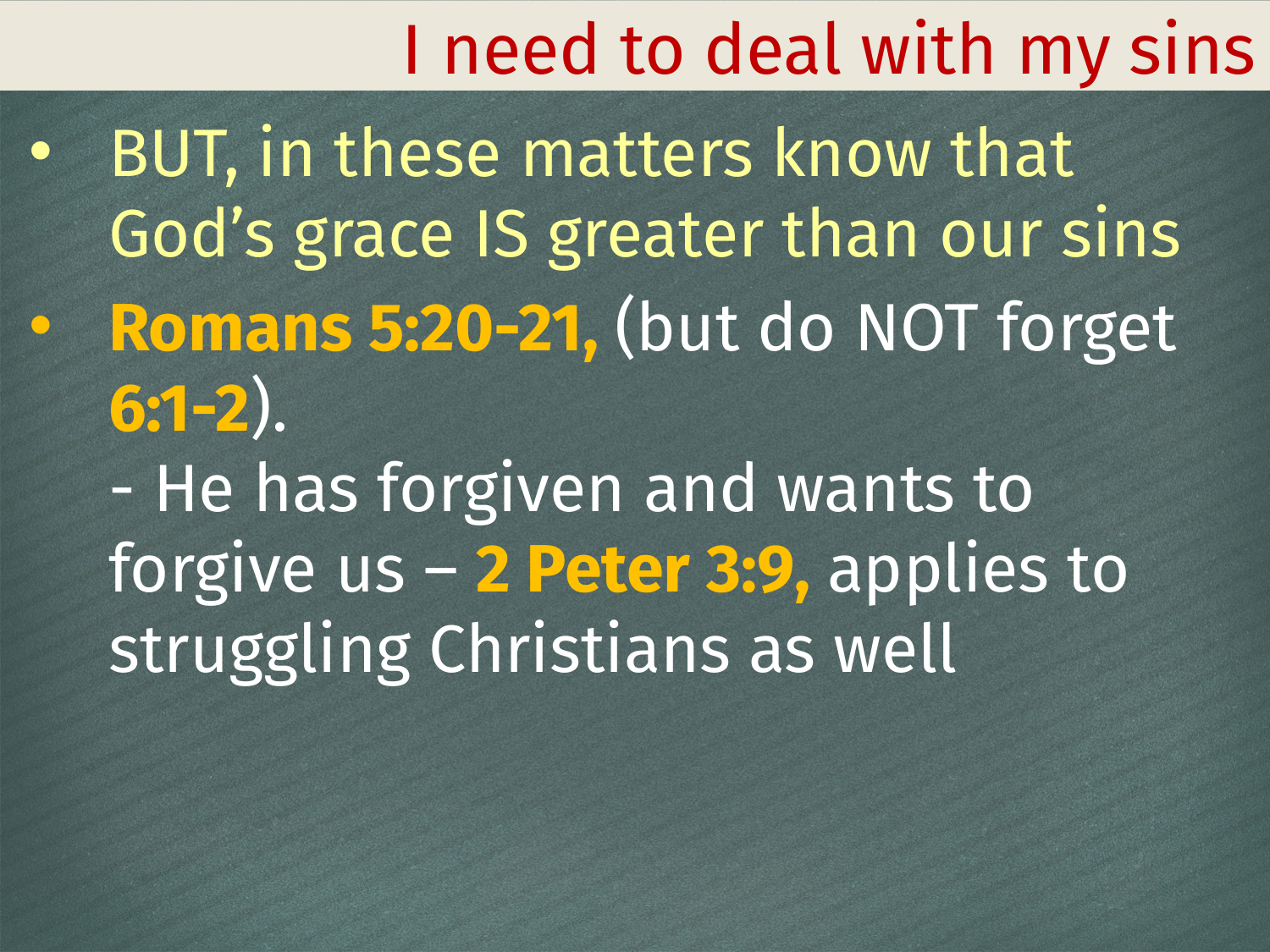

I need to deal with my sins
BUT, in these matters know that God’s grace IS greater than our sins
Romans 5:20-21, (but do NOT forget 6:1-2).
- He has forgiven and wants to forgive us – 2 Peter 3:9, applies to struggling Christians as well